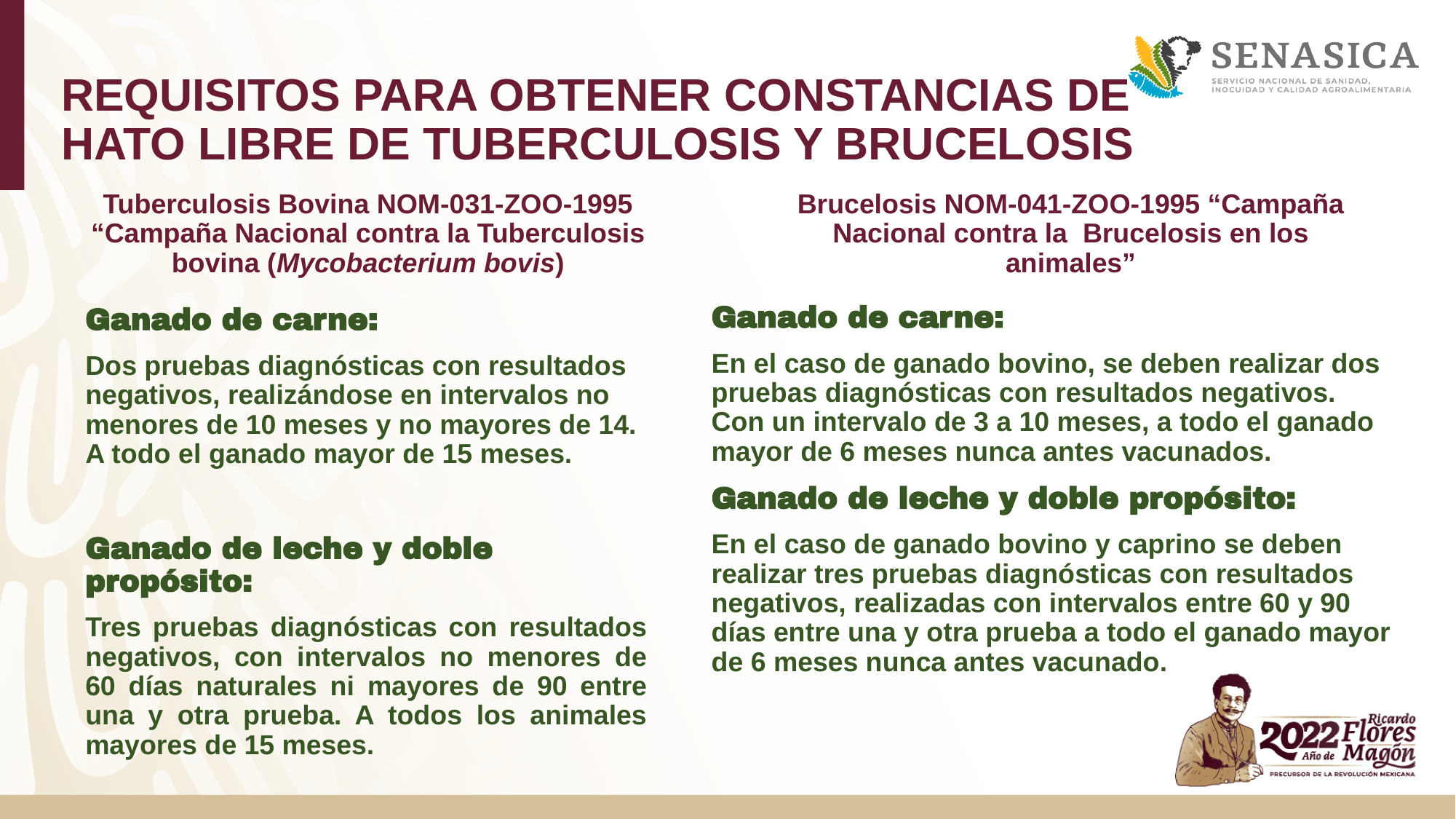

# REQUISITOS PARA OBTENER CONSTANCIAS DE HATO LIBRE DE TUBERCULOSIS Y BRUCELOSIS
Tuberculosis Bovina NOM-031-ZOO-1995 “Campaña Nacional contra la Tuberculosis bovina (Mycobacterium bovis)
Brucelosis NOM-041-ZOO-1995 “Campaña Nacional contra la  Brucelosis en los animales”
Ganado de carne:
En el caso de ganado bovino, se deben realizar dos pruebas diagnósticas con resultados negativos. Con un intervalo de 3 a 10 meses, a todo el ganado mayor de 6 meses nunca antes vacunados.
Ganado de leche y doble propósito:
En el caso de ganado bovino y caprino se deben realizar tres pruebas diagnósticas con resultados negativos, realizadas con intervalos entre 60 y 90 días entre una y otra prueba a todo el ganado mayor de 6 meses nunca antes vacunado.
Ganado de carne:
Dos pruebas diagnósticas con resultados negativos, realizándose en intervalos no menores de 10 meses y no mayores de 14. A todo el ganado mayor de 15 meses.

Ganado de leche y doble propósito:
Tres pruebas diagnósticas con resultados negativos, con intervalos no menores de 60 días naturales ni mayores de 90 entre una y otra prueba. A todos los animales mayores de 15 meses.